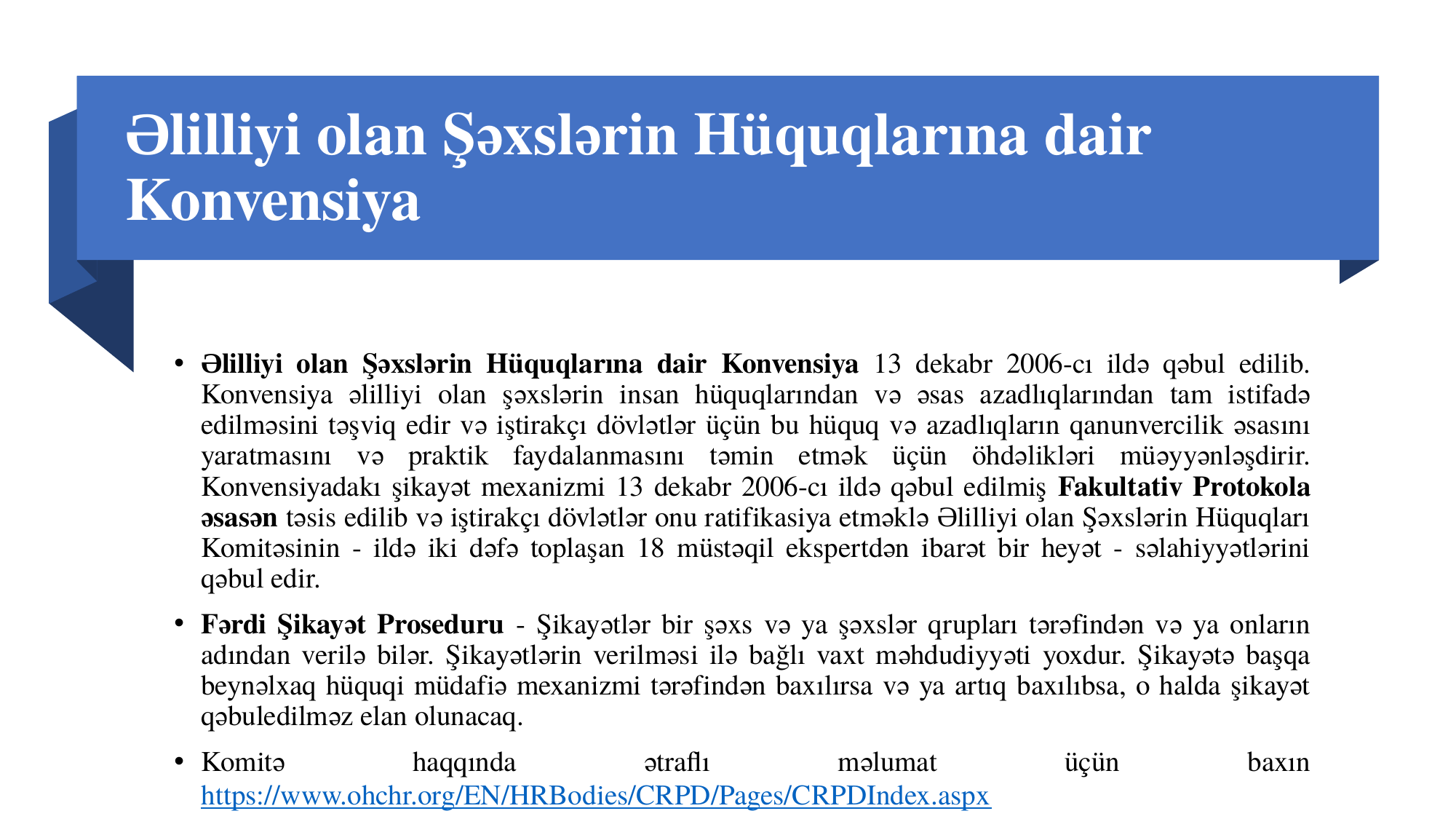

# Əlilliyi olan Şəxslərin Hüquqlarına dair Konvensiya

Əlilliyi olan Şəxslərin Hüquqlarına dair Konvensiya 13 dekabr 2006-cı ildə qəbul edilib. Konvensiya əlilliyi olan şəxslərin insan hüquqlarından və əsas azadlıqlarından tam istifadə edilməsini təşviq edir və iştirakçı dövlətlər üçün bu hüquq və azadlıqların qanunvercilik əsasını yaratmasını və praktik faydalanmasını təmin etmək üçün öhdəlikləri müəyyənləşdirir. Konvensiyadakı şikayət mexanizmi 13 dekabr 2006-cı ildə qəbul edilmiş Fakultativ Protokola əsasən təsis edilib və iştirakçı dövlətlər onu ratifikasiya etməklə Əlilliyi olan Şəxslərin Hüquqları Komitəsinin - ildə iki dəfə toplaşan 18 müstəqil ekspertdən ibarət bir heyət - səlahiyyətlərini qəbul edir.
Fərdi Şikayət Proseduru - Şikayətlər bir şəxs və ya şəxslər qrupları tərəfindən və ya onların adından verilə bilər. Şikayətlərin verilməsi ilə bağlı vaxt məhdudiyyəti yoxdur. Şikayətə başqa beynəlxaq hüquqi müdafiə mexanizmi tərəfindən baxılırsa və ya artıq baxılıbsa, o halda şikayət qəbuledilməz elan olunacaq.
Komitə haqqında ətraflı məlumat üçün baxın https://www.ohchr.org/EN/HRBodies/CRPD/Pages/CRPDIndex.aspx